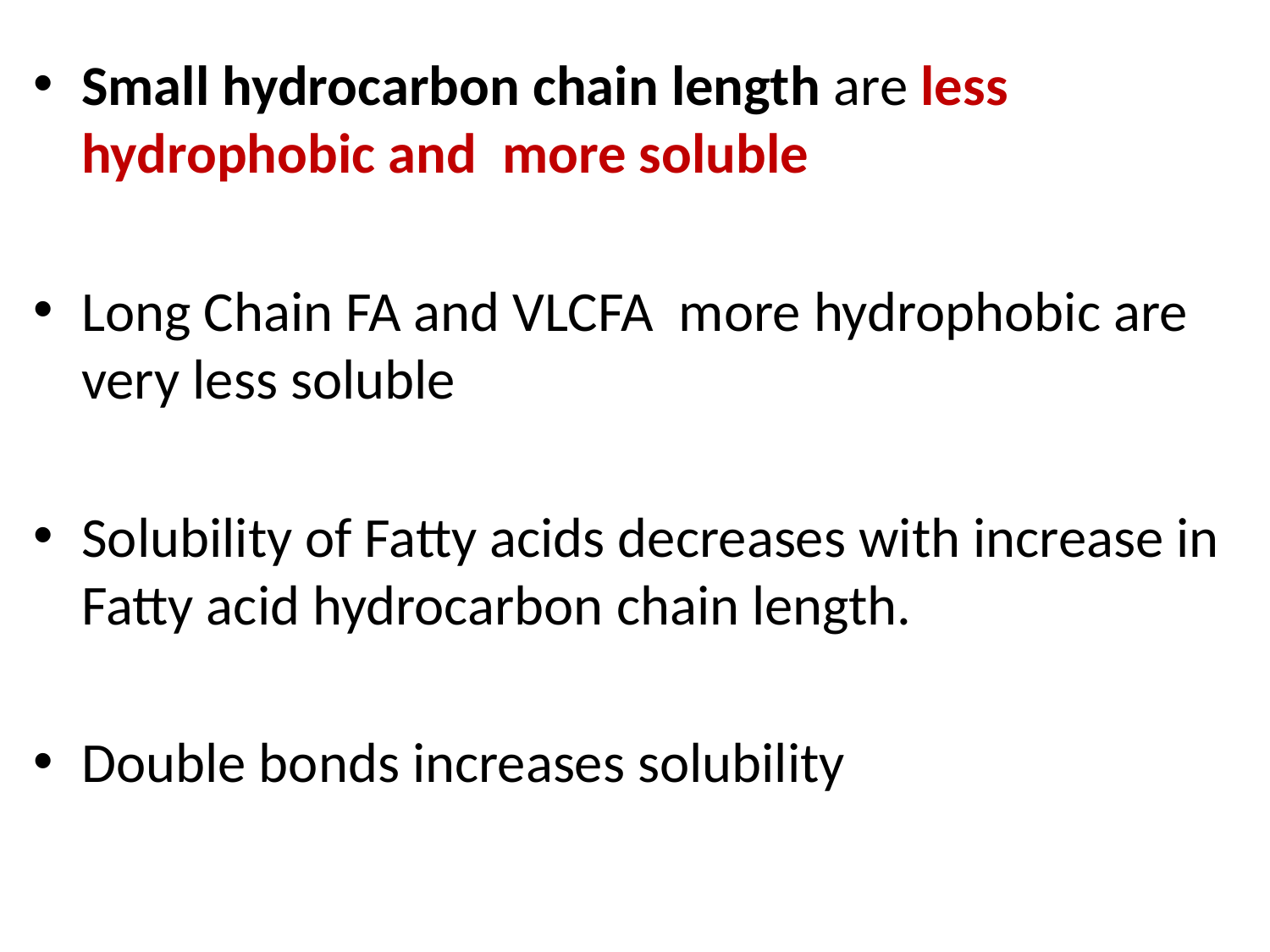

Small hydrocarbon chain length are less hydrophobic and  more soluble

Long Chain FA and VLCFA  more hydrophobic are very less soluble

Solubility of Fatty acids decreases with increase in Fatty acid hydrocarbon chain length.

Double bonds increases solubility